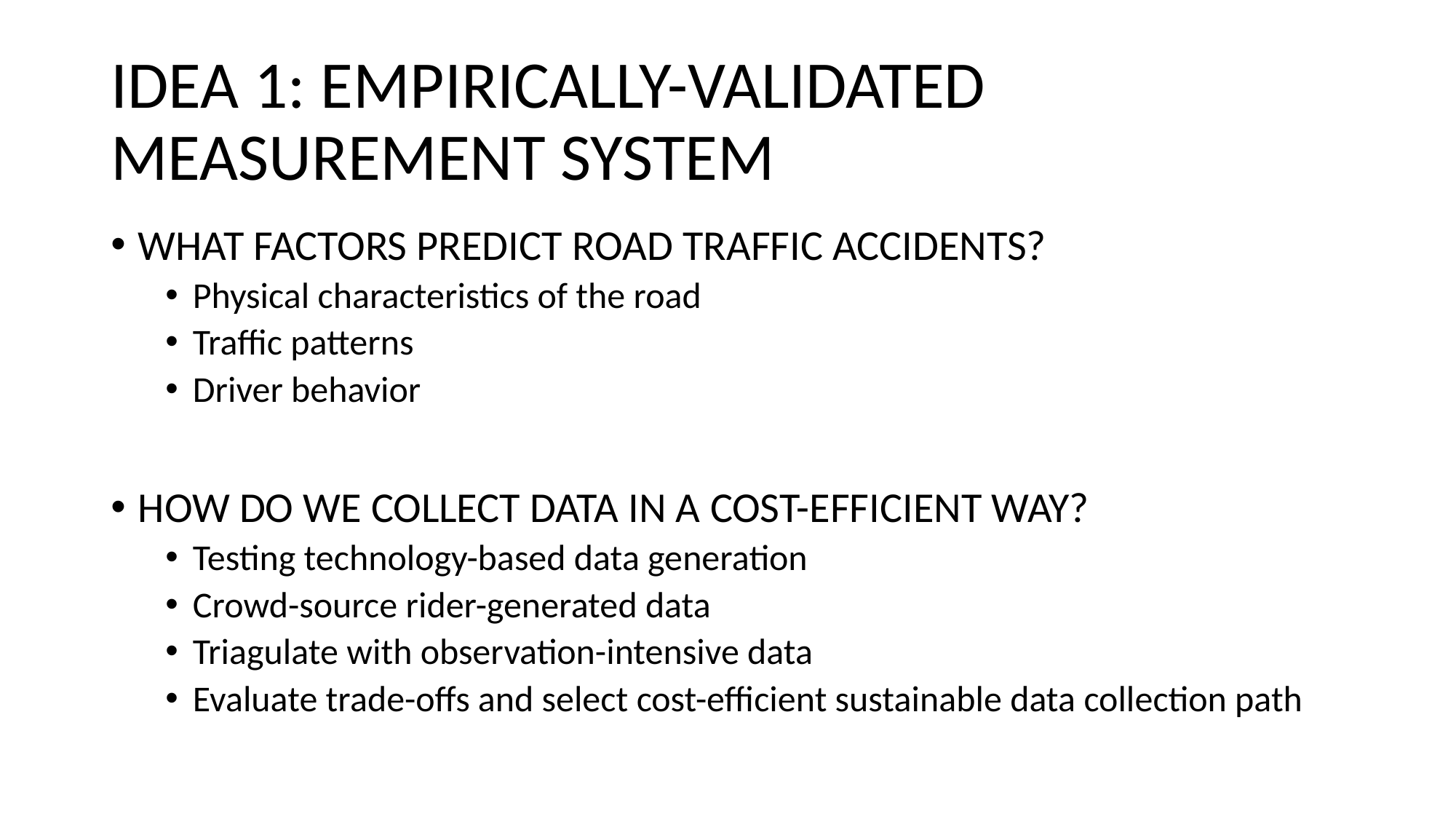

# IDEA 1: EMPIRICALLY-VALIDATED MEASUREMENT SYSTEM
WHAT FACTORS PREDICT ROAD TRAFFIC ACCIDENTS?
Physical characteristics of the road
Traffic patterns
Driver behavior

HOW DO WE COLLECT DATA IN A COST-EFFICIENT WAY?
Testing technology-based data generation
Crowd-source rider-generated data
Triagulate with observation-intensive data
Evaluate trade-offs and select cost-efficient sustainable data collection path